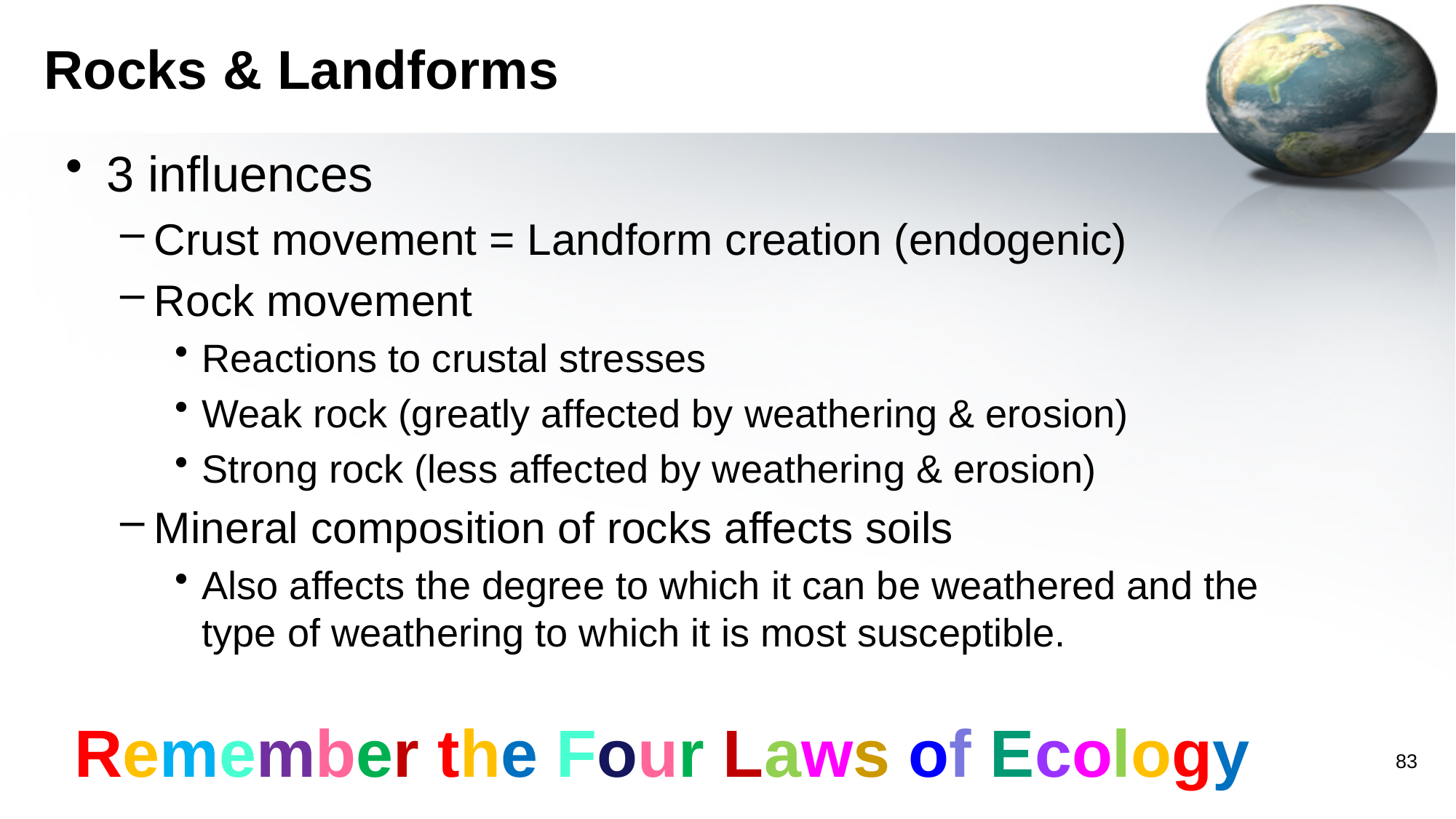

# Rocks & Landforms
3 influences
Crust movement = Landform creation (endogenic)
Rock movement
Reactions to crustal stresses
Weak rock (greatly affected by weathering & erosion)
Strong rock (less affected by weathering & erosion)
Mineral composition of rocks affects soils
Also affects the degree to which it can be weathered and the type of weathering to which it is most susceptible.
Remember the Four Laws of Ecology
83